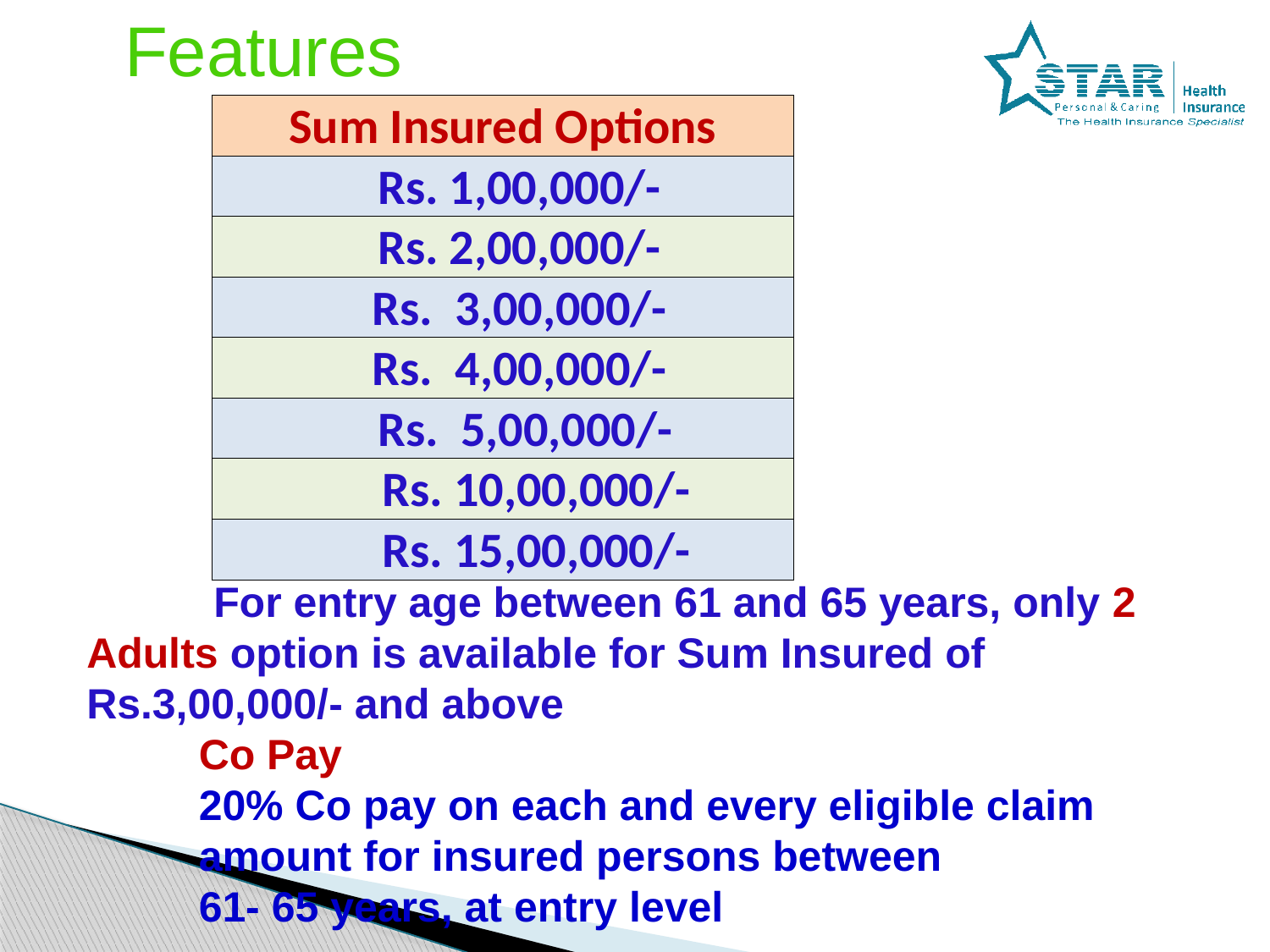

Features
| Sum Insured Options |
| --- |
| Rs. 1,00,000/- |
| Rs. 2,00,000/- |
| Rs. 3,00,000/- |
| Rs. 4,00,000/- |
| Rs. 5,00,000/- |
| Rs. 10,00,000/- |
| Rs. 15,00,000/- |

	For entry age between 61 and 65 years, only 2 Adults option is available for Sum Insured of Rs.3,00,000/- and above
Co Pay
20% Co pay on each and every eligible claim 	amount for insured persons between 			61- 65 years, at entry level